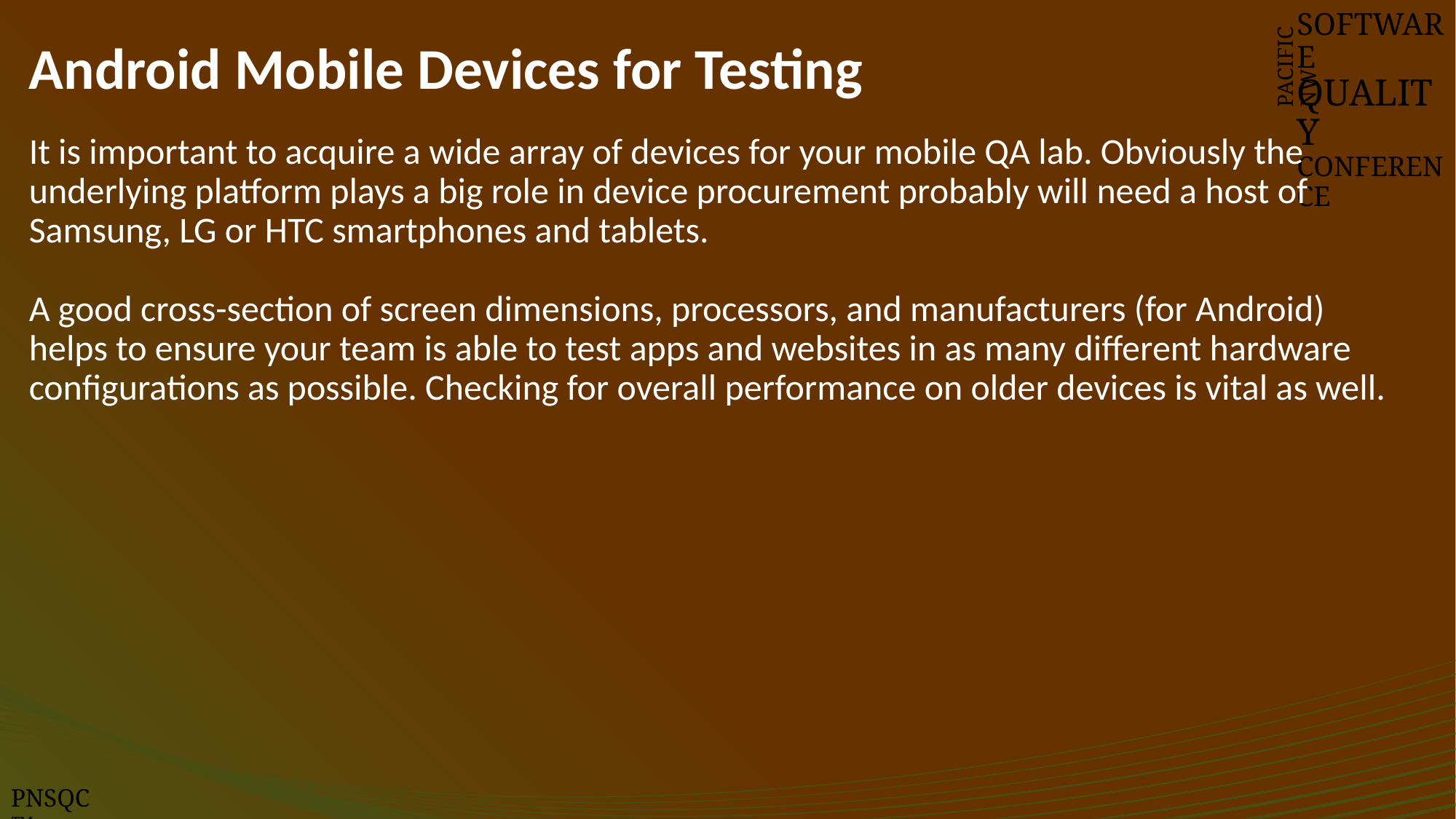

# Android Mobile Devices for Testing
SOFTWARE
QUALITY
CONFERENCE
PACIFIC   NW
It is important to acquire a wide array of devices for your mobile QA lab. Obviously the underlying platform plays a big role in device procurement probably will need a host of Samsung, LG or HTC smartphones and tablets.

A good cross-section of screen dimensions, processors, and manufacturers (for Android) helps to ensure your team is able to test apps and websites in as many different hardware configurations as possible. Checking for overall performance on older devices is vital as well.
PNSQC ™